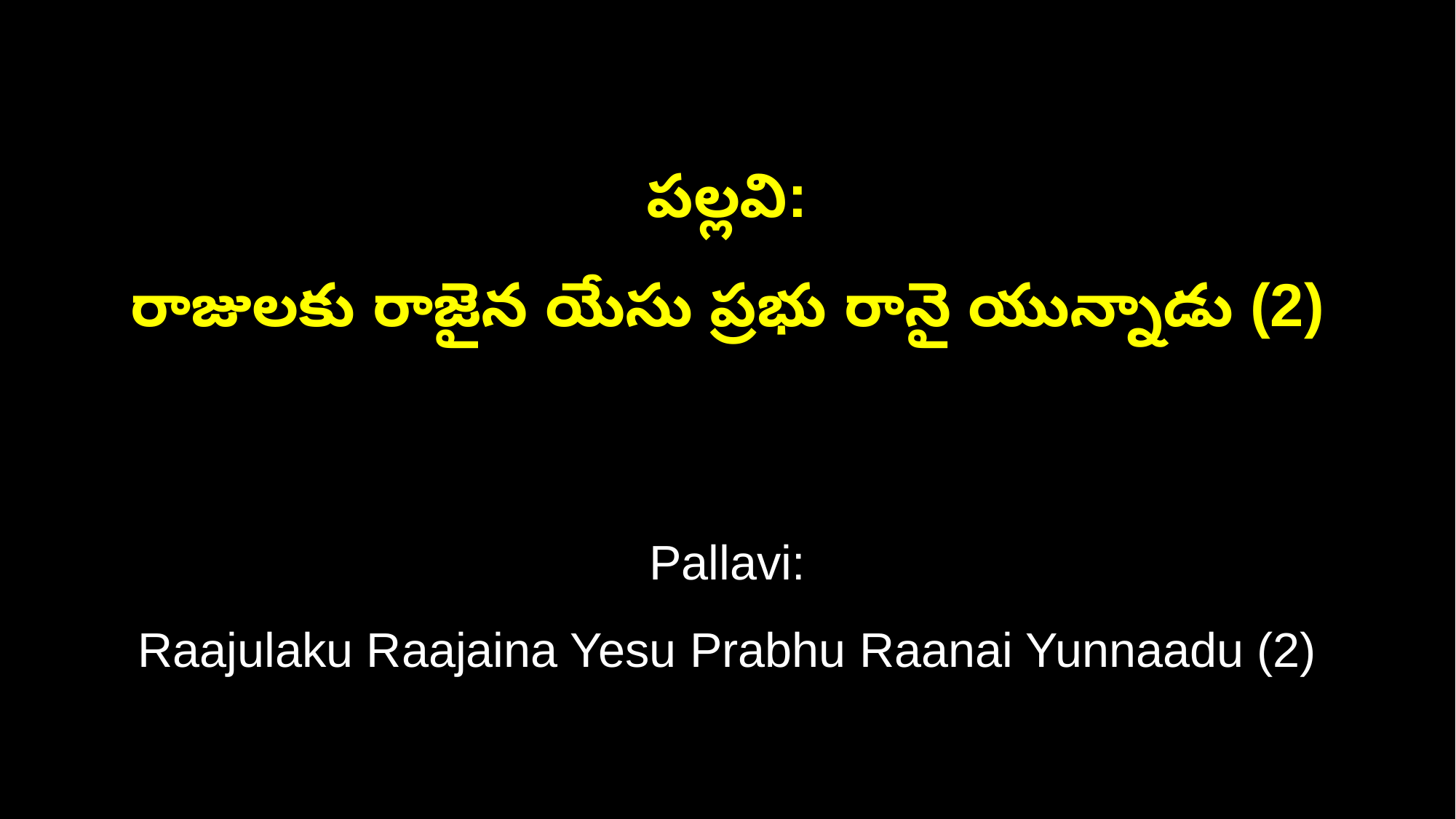

పల్లవి:
రాజులకు రాజైన యేసు ప్రభు రానై యున్నాడు (2)
Pallavi:
Raajulaku Raajaina Yesu Prabhu Raanai Yunnaadu (2)